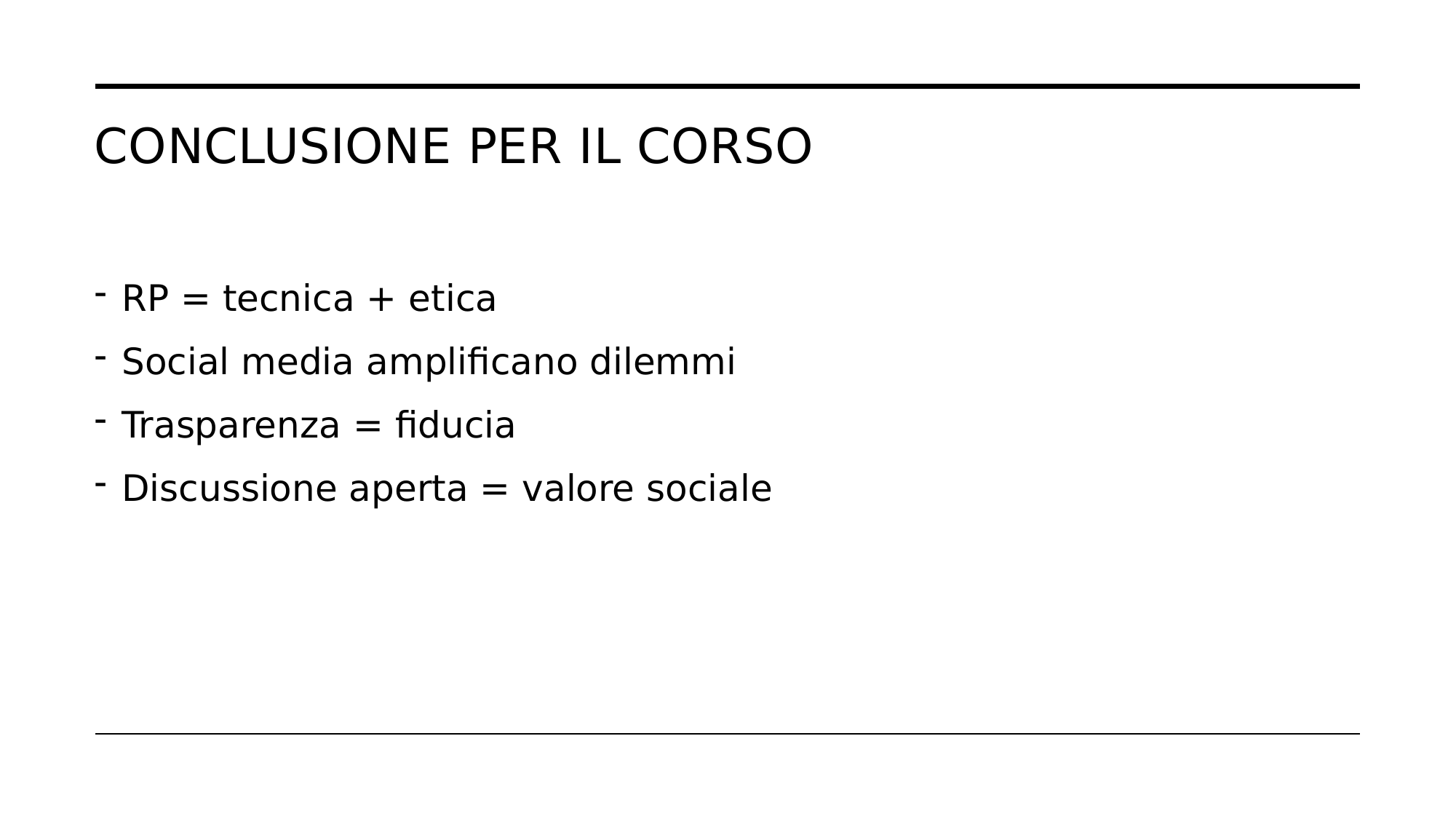

# Conclusione per il corso
RP = tecnica + etica
Social media amplificano dilemmi
Trasparenza = fiducia
Discussione aperta = valore sociale